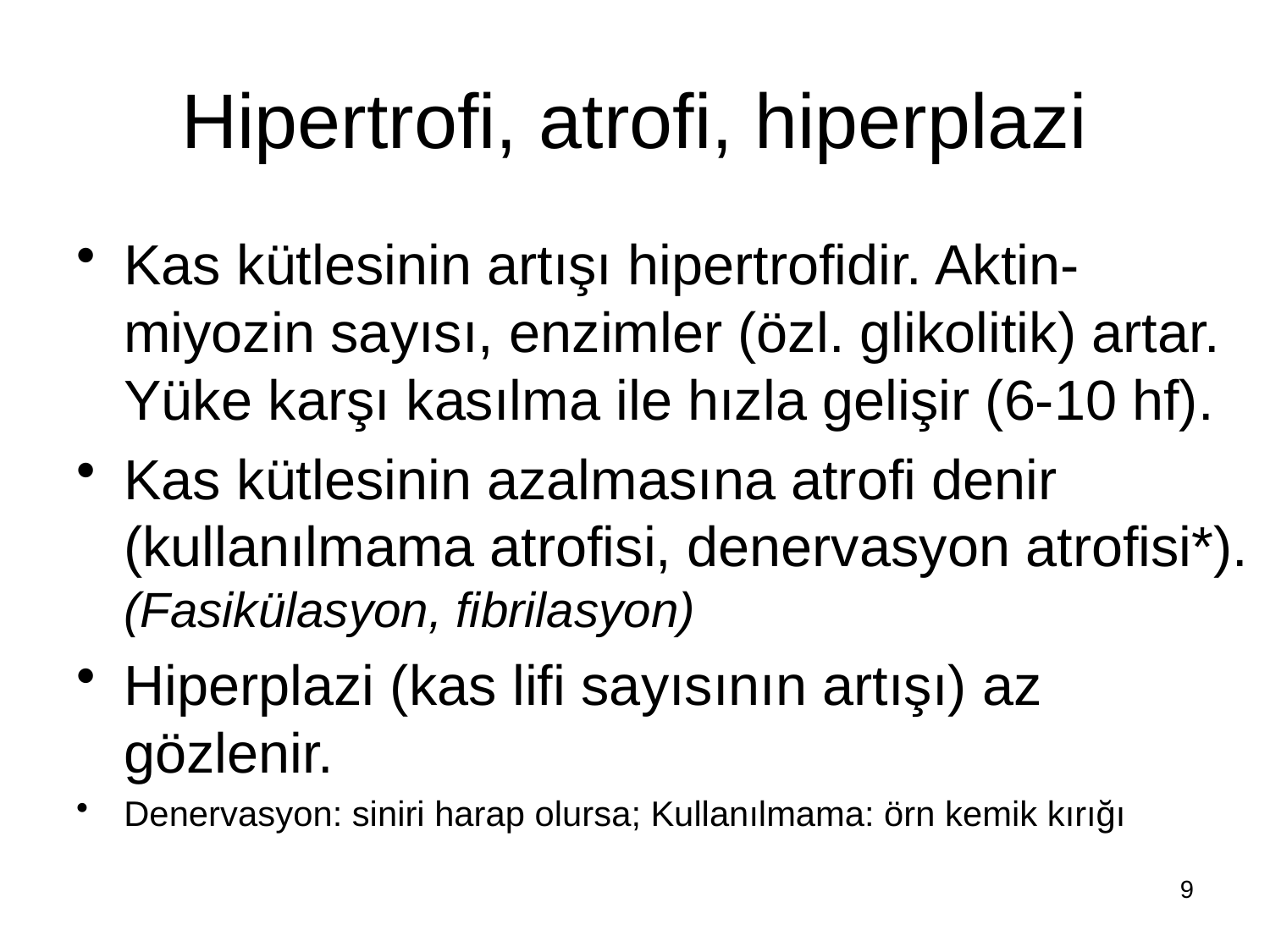

# Hipertrofi, atrofi, hiperplazi
Kas kütlesinin artışı hipertrofidir. Aktin-miyozin sayısı, enzimler (özl. glikolitik) artar. Yüke karşı kasılma ile hızla gelişir (6-10 hf).
Kas kütlesinin azalmasına atrofi denir (kullanılmama atrofisi, denervasyon atrofisi*). (Fasikülasyon, fibrilasyon)
Hiperplazi (kas lifi sayısının artışı) az gözlenir.
Denervasyon: siniri harap olursa; Kullanılmama: örn kemik kırığı

9